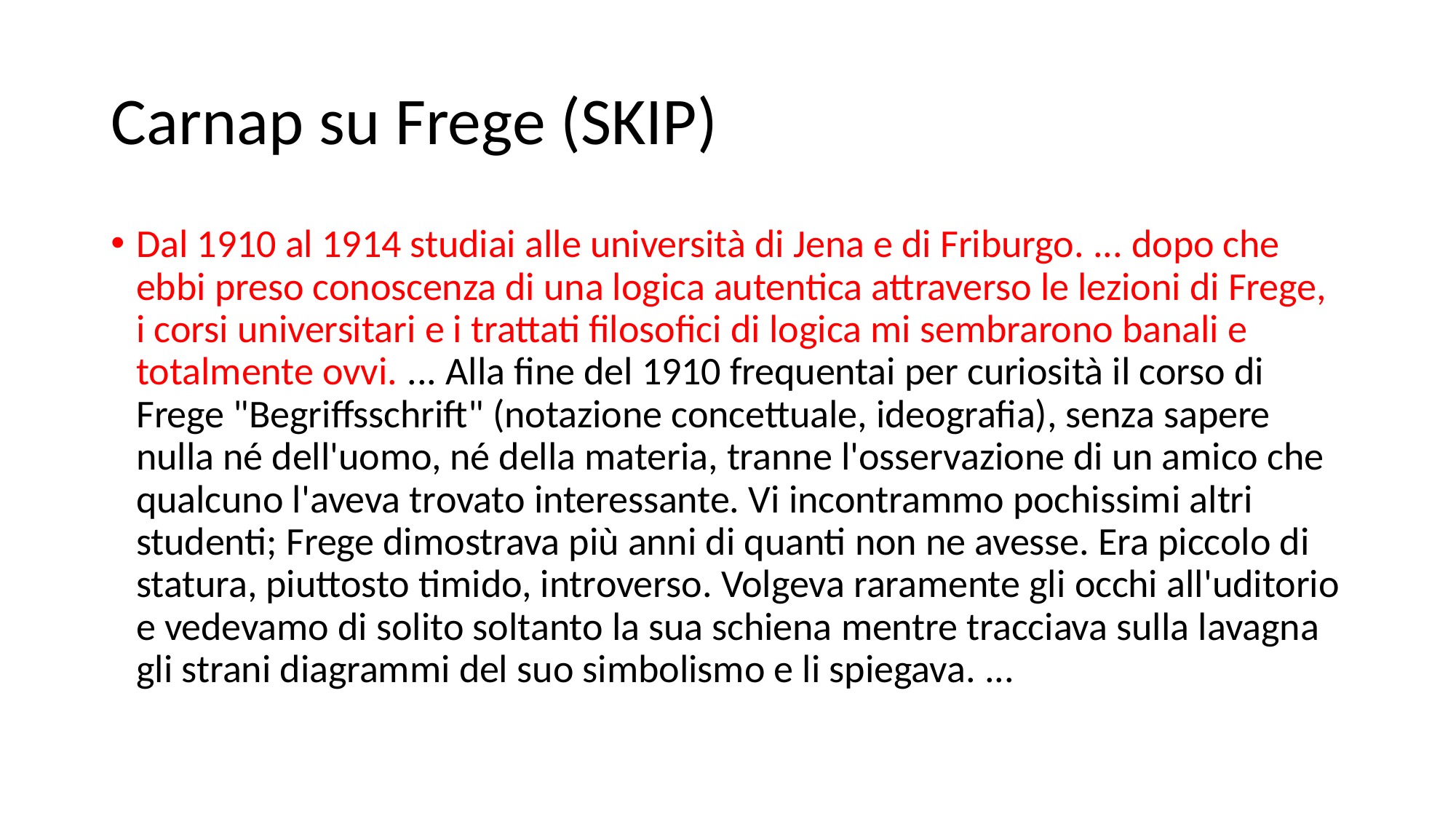

# Carnap su Frege (SKIP)
Dal 1910 al 1914 studiai alle università di Jena e di Friburgo. ... dopo che ebbi preso conoscenza di una logica autentica attraverso le lezioni di Frege, i corsi universitari e i trattati filosofici di logica mi sembrarono banali e totalmente ovvi. ... Alla fine del 1910 frequentai per curiosità il corso di Frege "Begriffsschrift" (notazione concettuale, ideografia), senza sapere nulla né dell'uomo, né della materia, tranne l'osservazione di un amico che qualcuno l'aveva trovato interessante. Vi incontrammo pochissimi altri studenti; Frege dimostrava più anni di quanti non ne avesse. Era piccolo di statura, piuttosto timido, introverso. Volgeva raramente gli occhi all'uditorio e vedevamo di solito soltanto la sua schiena mentre tracciava sulla lavagna gli strani diagrammi del suo simbolismo e li spiegava. ...